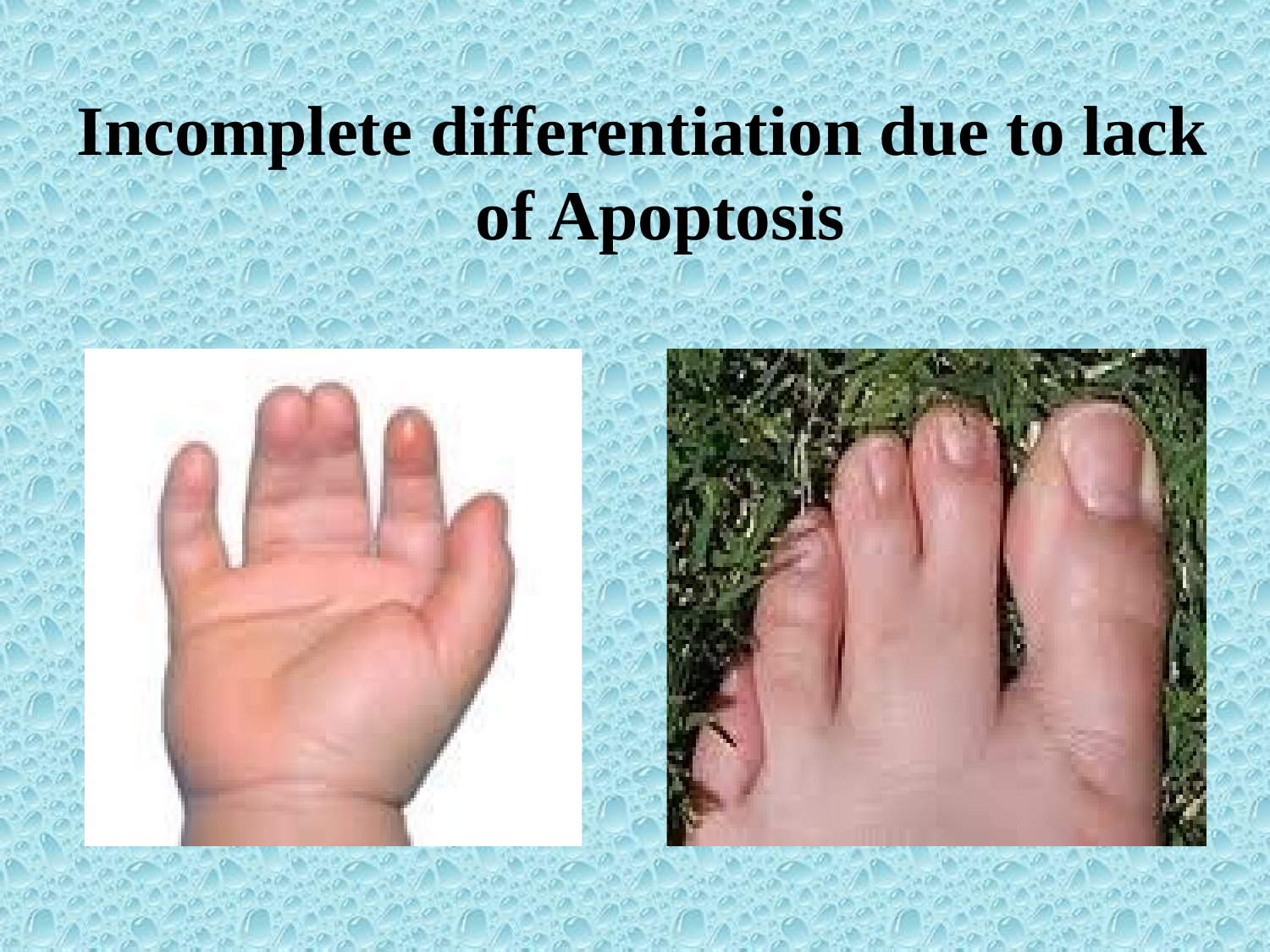

# Incomplete differentiation due to lack  of Apoptosis